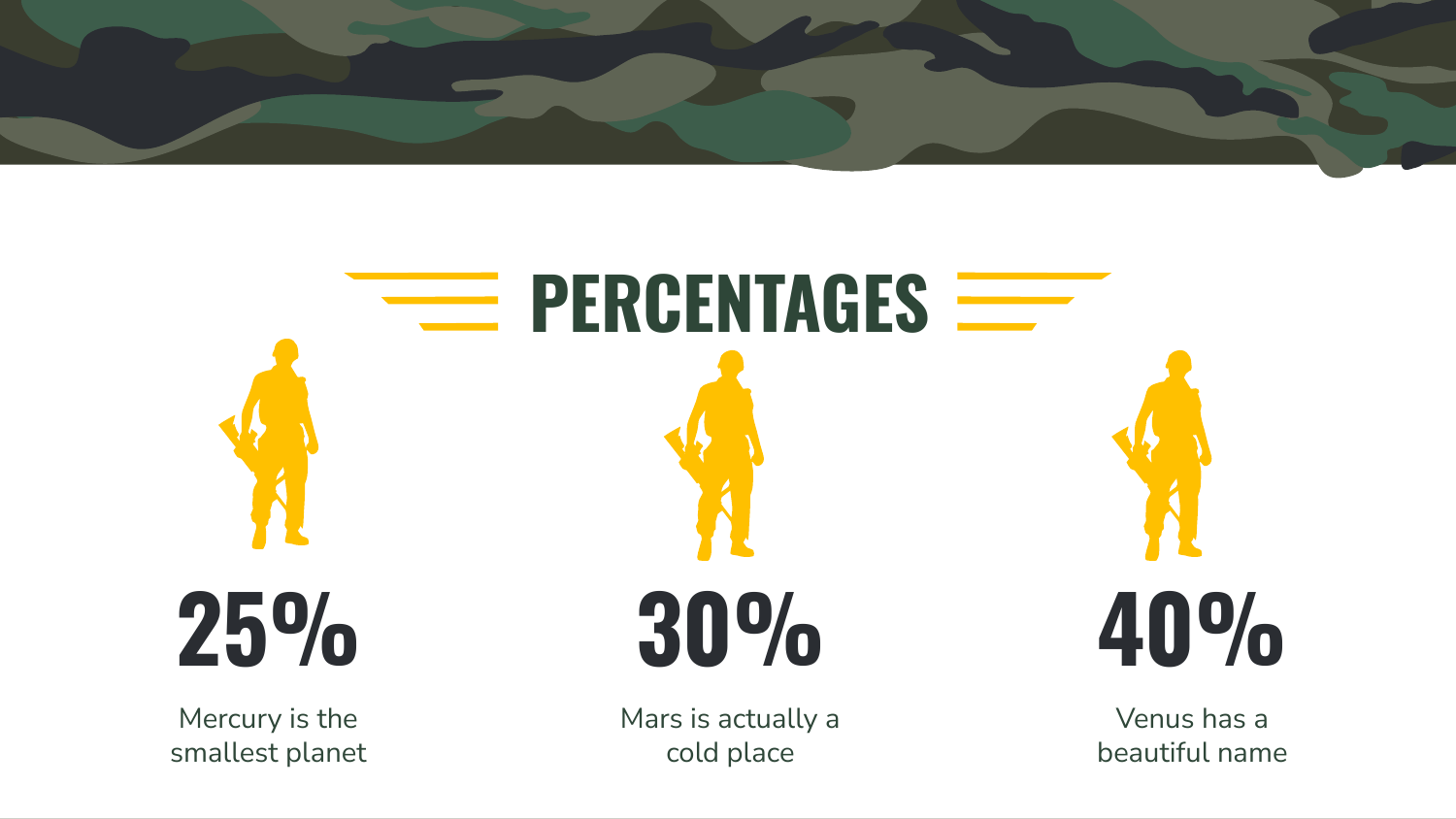

# PERCENTAGES

25%
30%
40%
Mercury is the smallest planet

Mars is actually a cold place

Venus has a beautiful name